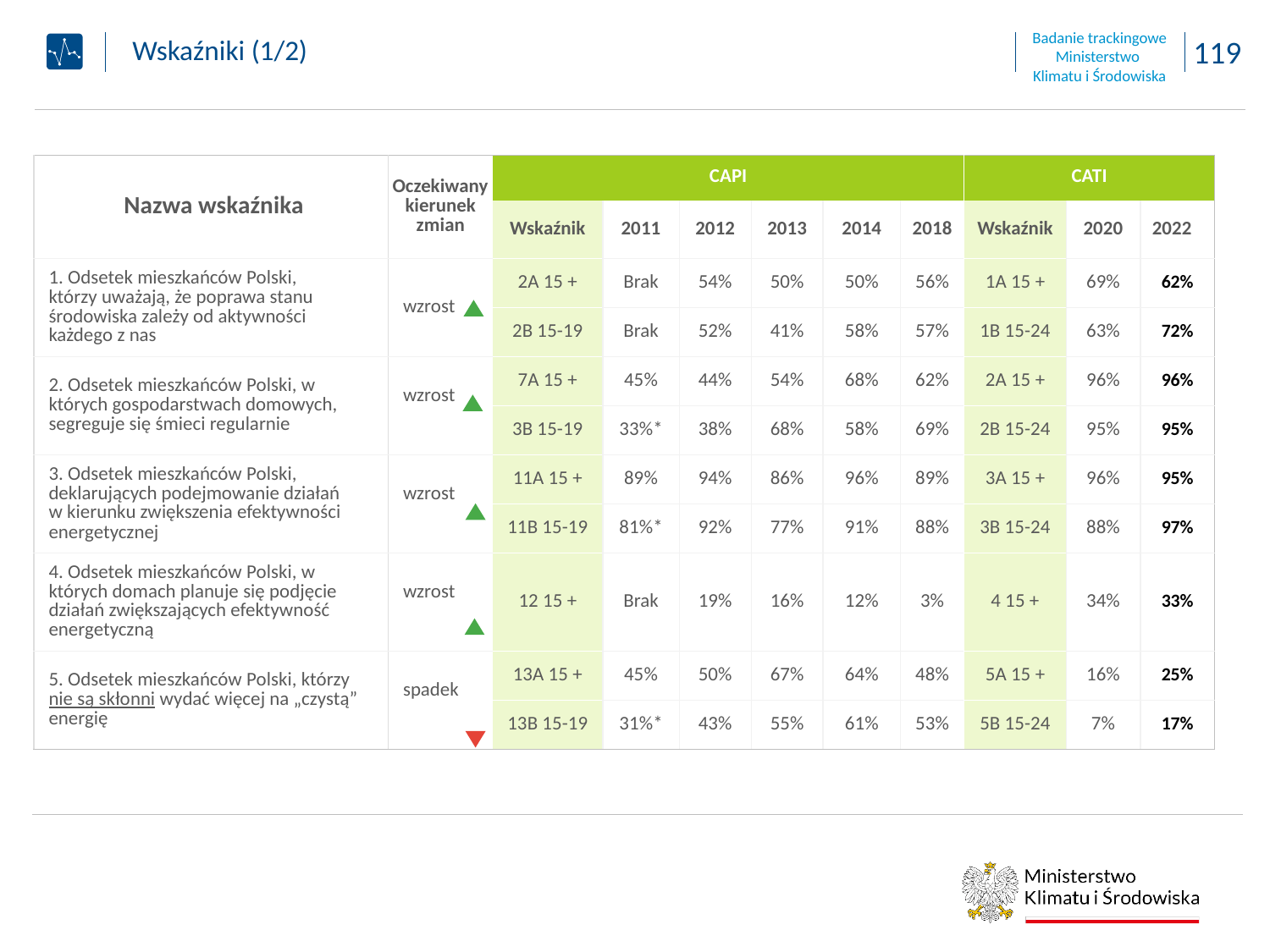

Wskaźniki (1/2)

| Nazwa wskaźnika | Oczekiwany kierunek zmian | CAPI |  |  |  |  |  | CATI |  |  |
| --- | --- | --- | --- | --- | --- | --- | --- | --- | --- | --- |
|  |  | Wskaźnik | 2011 | 2012 | 2013 | 2014 | 2018 | Wskaźnik | 2020 | 2202202 |
| 1. Odsetek mieszkańców Polski, którzy uważają, że poprawa stanu środowiska zależy od aktywności każdego z nas | wzrost | 2A 15 + | Brak | 54% | 50% | 50% | 56% | 1A 15 + | 69% | 62% |
|  |  | 2B 15-19 | Brak | 52% | 41% | 58% | 57% | 1B 15-24 | 63% | 72% |
| 2. Odsetek mieszkańców Polski, w których gospodarstwach domowych, segreguje się śmieci regularnie | wzrost | 7A 15 + | 45% | 44% | 54% | 68% | 62% | 2A 15 + | 96% | 96% |
|  |  | 3B 15-19 | 33%\* | 38% | 68% | 58% | 69% | 2B 15-24 | 95% | 95% |
| 3. Odsetek mieszkańców Polski, deklarujących podejmowanie działań w kierunku zwiększenia efektywności energetycznej | wzrost | 11A 15 + | 89% | 94% | 86% | 96% | 89% | 3A 15 + | 96% | 95% |
|  |  | 11B 15-19 | 81%\* | 92% | 77% | 91% | 88% | 3B 15-24 | 88% | 97% |
| 4. Odsetek mieszkańców Polski, w których domach planuje się podjęcie działań zwiększających efektywność energetyczną | wzrost | 12 15 + | Brak | 19% | 16% | 12% | 3% | 4 15 + | 34% | 33% |
| 5. Odsetek mieszkańców Polski, którzy nie są skłonni wydać więcej na „czystą” energię | spadek | 13A 15 + | 45% | 50% | 67% | 64% | 48% | 5A 15 + | 16% | 25% |
|  |  | 13B 15-19 | 31%\* | 43% | 55% | 61% | 53% | 5B 15-24 | 7% | 17% |